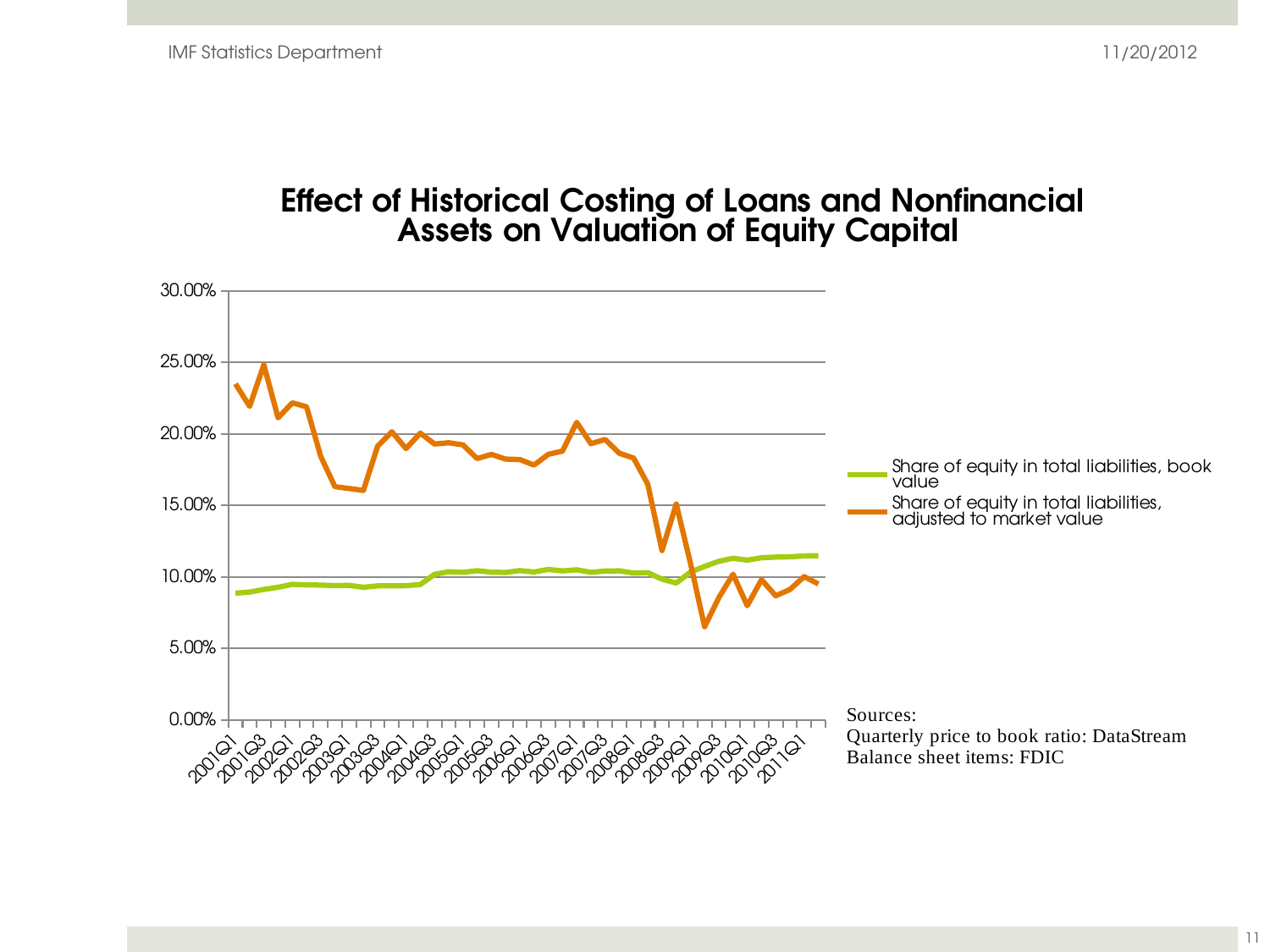

IMF Statistics Department
11/20/2012

### Chart: Effect of Historical Costing of Loans and Nonfinancial Assets on Valuation of Equity Capital

| Category | Share of equity in total liabilities, book value | Share of equity in total liabilities, adjusted to market value |
|---|---|---|
| 2001Q1 | 0.0886303318746152 | 0.2350697432161453 |
| 2001Q2 | 0.08944304095575864 | 0.2193201145566744 |
| 2001Q3 | 0.09125869798080365 | 0.24834200288821687 |
| 2001Q4 | 0.09276517155451125 | 0.21129189356523848 |
| 2002Q1 | 0.09483622178731586 | 0.22177839723457907 |
| 2002Q2 | 0.09441523729788757 | 0.21902843085592963 |
| 2002Q3 | 0.094307601617202 | 0.18431067213678673 |
| 2002Q4 | 0.09395766966611352 | 0.16315067161790187 |
| 2003Q1 | 0.09407377030650134 | 0.16188052729464886 |
| 2003Q2 | 0.09276228087459068 | 0.16051165828001213 |
| 2003Q3 | 0.09372992488461718 | 0.1914883584205402 |
| 2003Q4 | 0.09375459640271976 | 0.20155055705437108 |
| 2004Q1 | 0.09391233125225022 | 0.18978473006213 |
| 2004Q2 | 0.09465408856053188 | 0.20058865980661114 |
| 2004Q3 | 0.10179189762059644 | 0.19297665432957828 |
| 2004Q4 | 0.10363098913517754 | 0.1938558240728391 |
| 2005Q1 | 0.1031964776012486 | 0.19237465661475192 |
| 2005Q2 | 0.10435126282181419 | 0.18280459297280024 |
| 2005Q3 | 0.10329729615932855 | 0.18572722157593857 |
| 2005Q4 | 0.10314638622072096 | 0.18241725414459725 |
| 2006Q1 | 0.10441679211499132 | 0.18213019661549942 |
| 2006Q2 | 0.10345368586537698 | 0.17826392419460876 |
| 2006Q3 | 0.10521939336693066 | 0.1857534482412312 |
| 2006Q4 | 0.10422934677831451 | 0.18801561666617037 |
| 2007Q1 | 0.1050021532167038 | 0.20810853833676773 |
| 2007Q2 | 0.10325676944889564 | 0.19322602825154367 |
| 2007Q3 | 0.10410020293056012 | 0.19614932484206257 |
| 2007Q4 | 0.10425632150677062 | 0.186522219973093 |
| 2008Q1 | 0.10268880398137352 | 0.18320907517586207 |
| 2008Q2 | 0.10298099295143796 | 0.16490054621093111 |
| 2008Q3 | 0.09847057621341217 | 0.11843643583988002 |
| 2008Q4 | 0.09572616701084505 | 0.15099136414868827 |
| 2009Q1 | 0.1033700734408823 | 0.10981139531026456 |
| 2009Q2 | 0.10735357347151321 | 0.06520507269994176 |
| 2009Q3 | 0.11093140001685042 | 0.08557169497227632 |
| 2009Q4 | 0.11306788935489785 | 0.10189777369664714 |
| 2010Q1 | 0.1117448930073233 | 0.07987076829521357 |
| 2010Q2 | 0.11341970142120666 | 0.09807529804120521 |
| 2010Q3 | 0.11385438244420318 | 0.08682237068121254 |
| 2010Q4 | 0.11403932429411667 | 0.09123975279797286 |
| 2011Q1 | 0.11469070541310603 | 0.10024359233792599 |
| 2011Q2 | 0.1148952535085143 | 0.09514212080148124 |
11